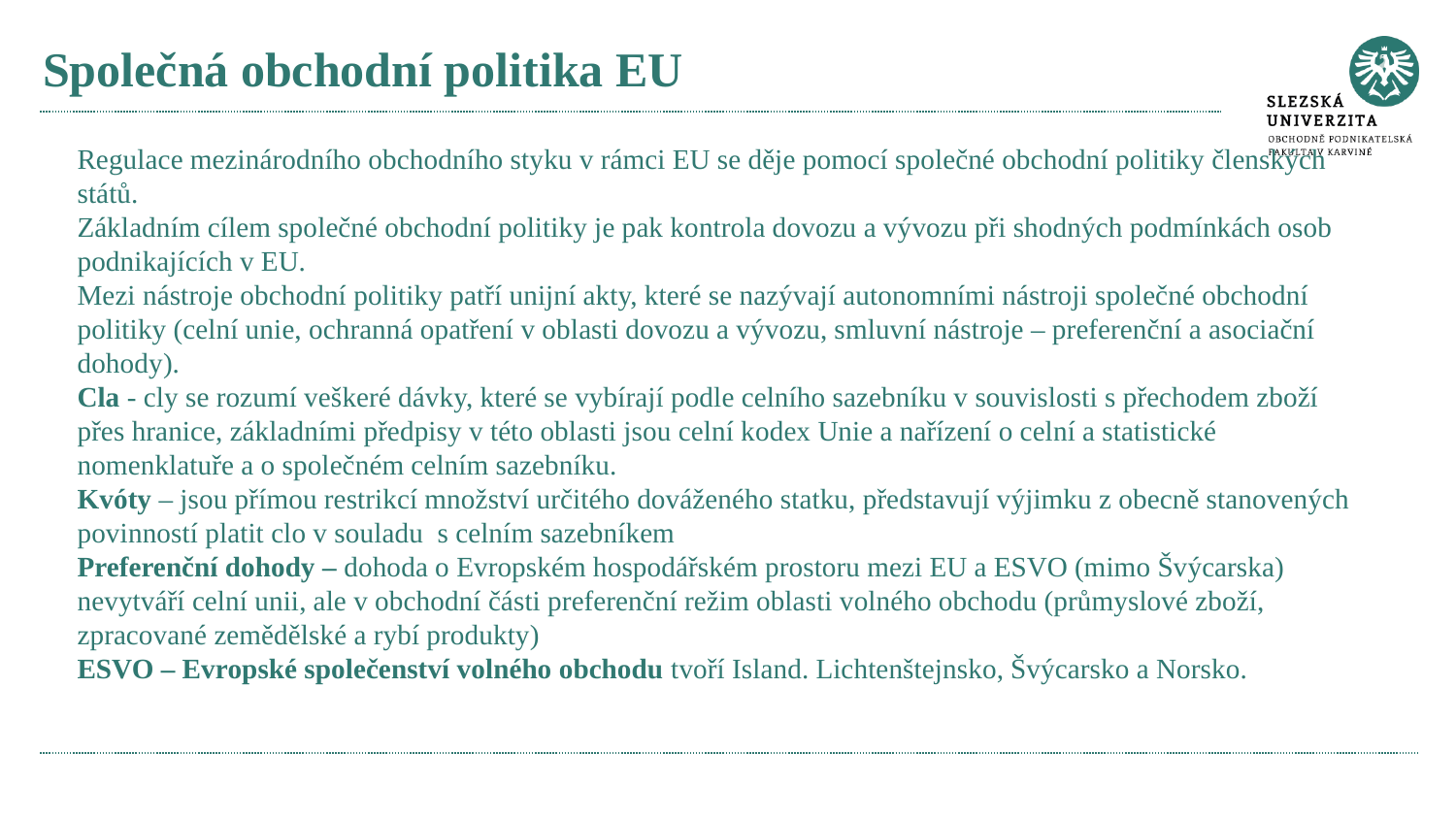

# Společná obchodní politika EU
Regulace mezinárodního obchodního styku v rámci EU se děje pomocí společné obchodní politiky členských států.
Základním cílem společné obchodní politiky je pak kontrola dovozu a vývozu při shodných podmínkách osob podnikajících v EU.
Mezi nástroje obchodní politiky patří unijní akty, které se nazývají autonomními nástroji společné obchodní politiky (celní unie, ochranná opatření v oblasti dovozu a vývozu, smluvní nástroje – preferenční a asociační dohody).
Cla - cly se rozumí veškeré dávky, které se vybírají podle celního sazebníku v souvislosti s přechodem zboží přes hranice, základními předpisy v této oblasti jsou celní kodex Unie a nařízení o celní a statistické nomenklatuře a o společném celním sazebníku.
Kvóty – jsou přímou restrikcí množství určitého dováženého statku, představují výjimku z obecně stanovených povinností platit clo v souladu  s celním sazebníkem
Preferenční dohody – dohoda o Evropském hospodářském prostoru mezi EU a ESVO (mimo Švýcarska) nevytváří celní unii, ale v obchodní části preferenční režim oblasti volného obchodu (průmyslové zboží, zpracované zemědělské a rybí produkty)
ESVO – Evropské společenství volného obchodu tvoří Island. Lichtenštejnsko, Švýcarsko a Norsko.